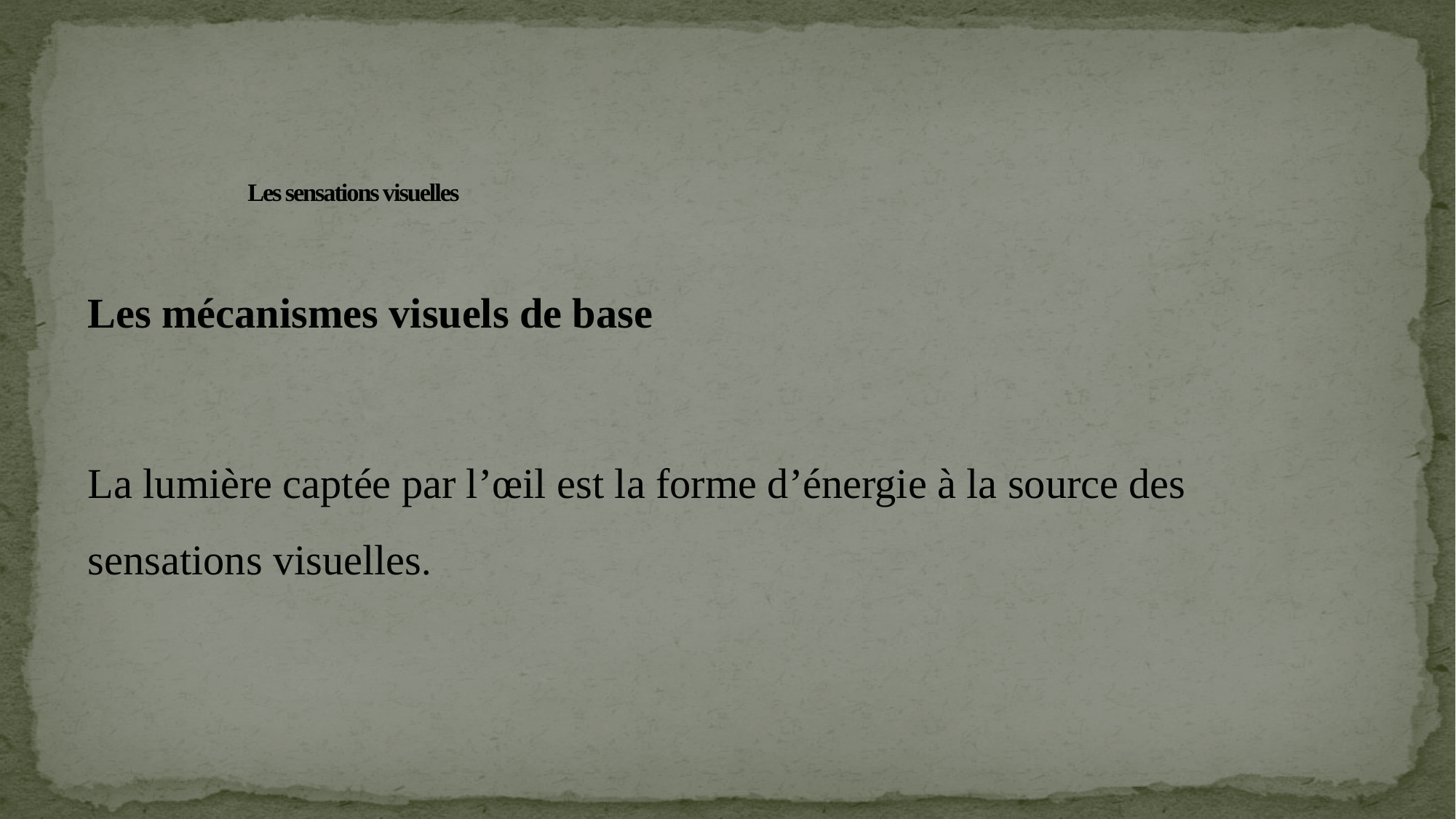

Les mécanismes visuels de base

La lumière captée par l’œil est la forme d’énergie à la source des sensations visuelles.

# Les sensations visuelles